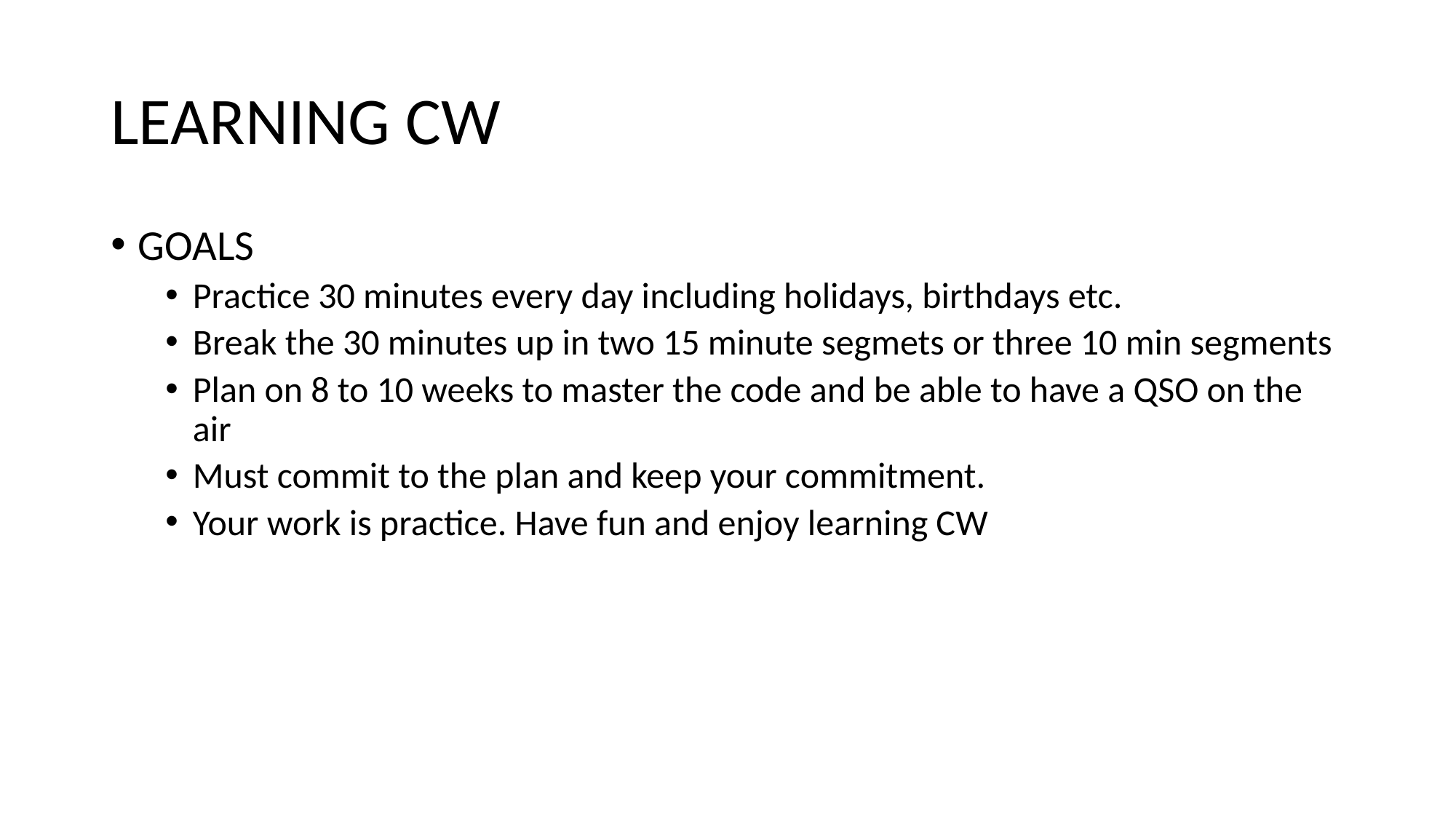

# LEARNING CW
GOALS
Practice 30 minutes every day including holidays, birthdays etc.
Break the 30 minutes up in two 15 minute segmets or three 10 min segments
Plan on 8 to 10 weeks to master the code and be able to have a QSO on the air
Must commit to the plan and keep your commitment.
Your work is practice. Have fun and enjoy learning CW